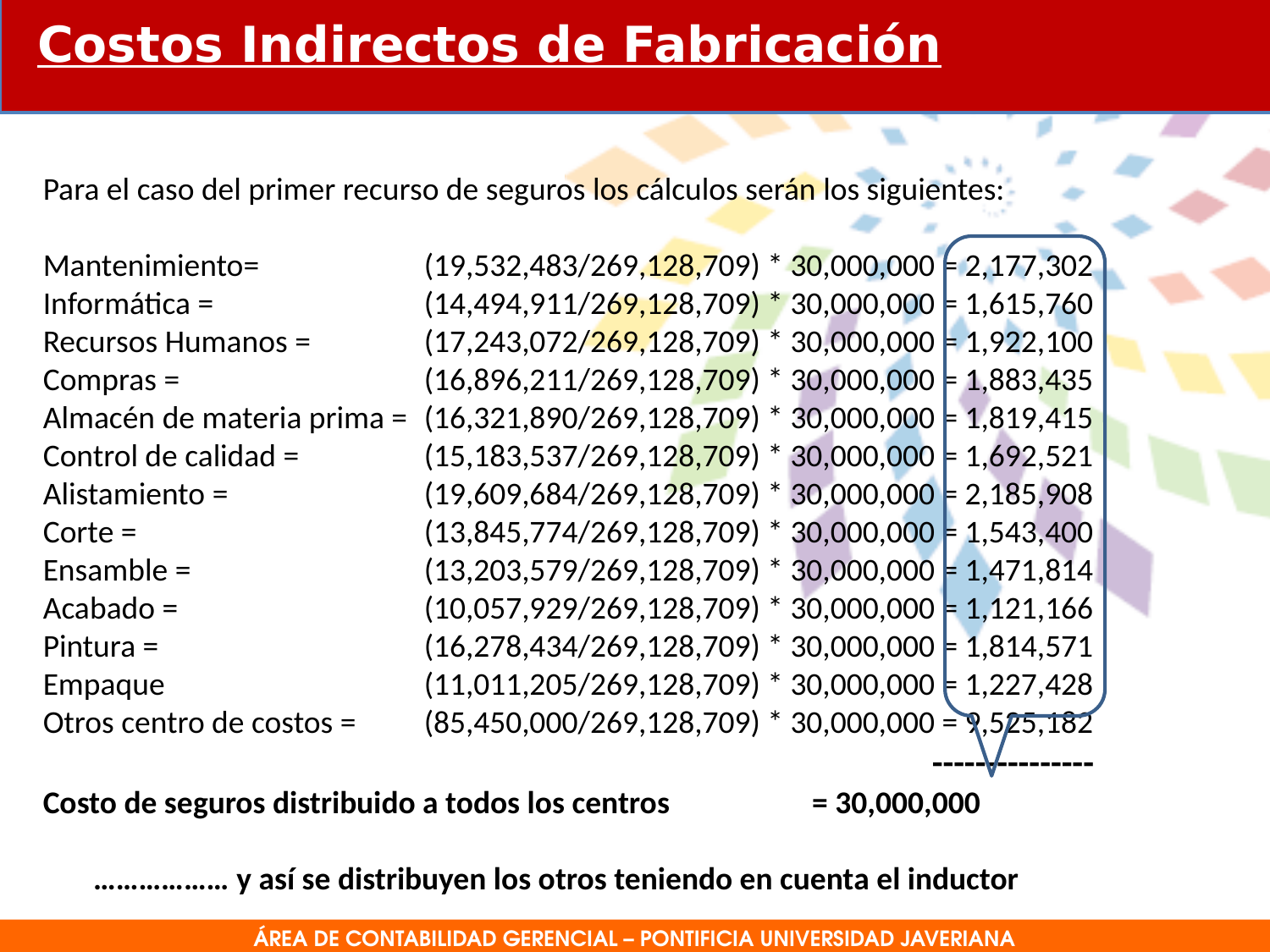

Costos Indirectos de Fabricación
Para el caso del primer recurso de seguros los cálculos serán los siguientes:

Mantenimiento= 		(19,532,483/269,128,709) * 30,000,000 = 2,177,302
Informática = 		(14,494,911/269,128,709) * 30,000,000 = 1,615,760
Recursos Humanos = 	(17,243,072/269,128,709) * 30,000,000 = 1,922,100
Compras = 		(16,896,211/269,128,709) * 30,000,000 = 1,883,435
Almacén de materia prima = 	(16,321,890/269,128,709) * 30,000,000 = 1,819,415
Control de calidad = 	(15,183,537/269,128,709) * 30,000,000 = 1,692,521
Alistamiento = 		(19,609,684/269,128,709) * 30,000,000 = 2,185,908
Corte =			(13,845,774/269,128,709) * 30,000,000 = 1,543,400
Ensamble =		(13,203,579/269,128,709) * 30,000,000 = 1,471,814
Acabado = 		(10,057,929/269,128,709) * 30,000,000 = 1,121,166
Pintura = 			(16,278,434/269,128,709) * 30,000,000 = 1,814,571
Empaque			(11,011,205/269,128,709) * 30,000,000 = 1,227,428
Otros centro de costos = 	(85,450,000/269,128,709) * 30,000,000 = 9,525,182
							---------------
Costo de seguros distribuido a todos los centros 		 = 30,000,000

       ……………… y así se distribuyen los otros teniendo en cuenta el inductor